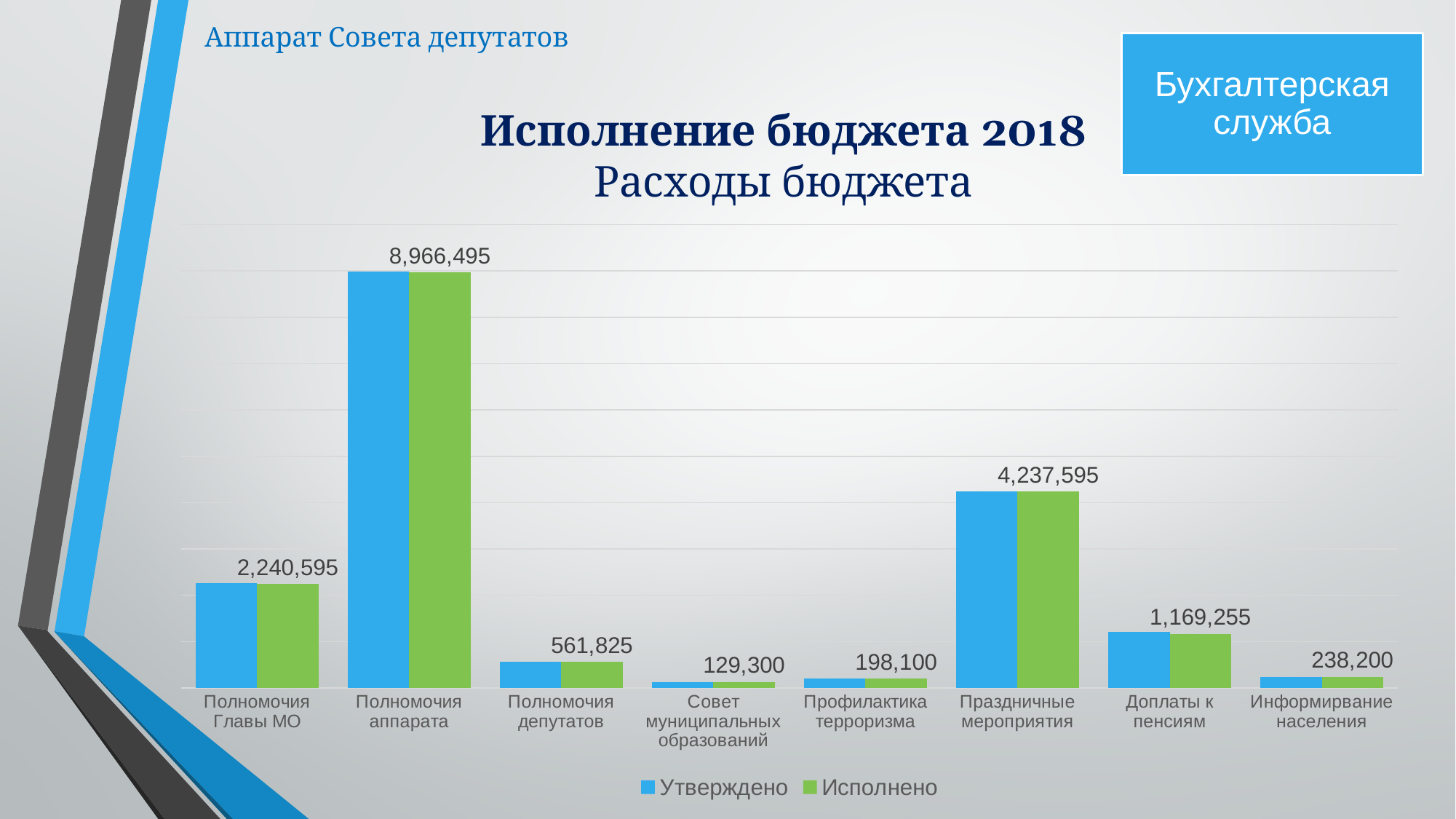

Аппарат Совета депутатов

Исполнение бюджета 2018
Расходы бюджета

Бухгалтерская служба

### Chart

| Category | Утверждено | Исполнено |
|---|---|---|
| Полномочия Главы МО | 2258400.0 | 2240595.0 |
| Полномочия аппарата | 8995500.0 | 8966495.0 |
| Полномочия депутатов | 561000.0 | 561825.0 |
| Совет муниципальных образований | 129300.0 | 129300.0 |
| Профилактика терроризма | 200000.0 | 198100.0 |
| Праздничные мероприятия | 4247700.0 | 4237595.0 |
| Доплаты к пенсиям | 1212000.0 | 1169255.0 |
| Информирвание населения | 240000.0 | 238200.0 |